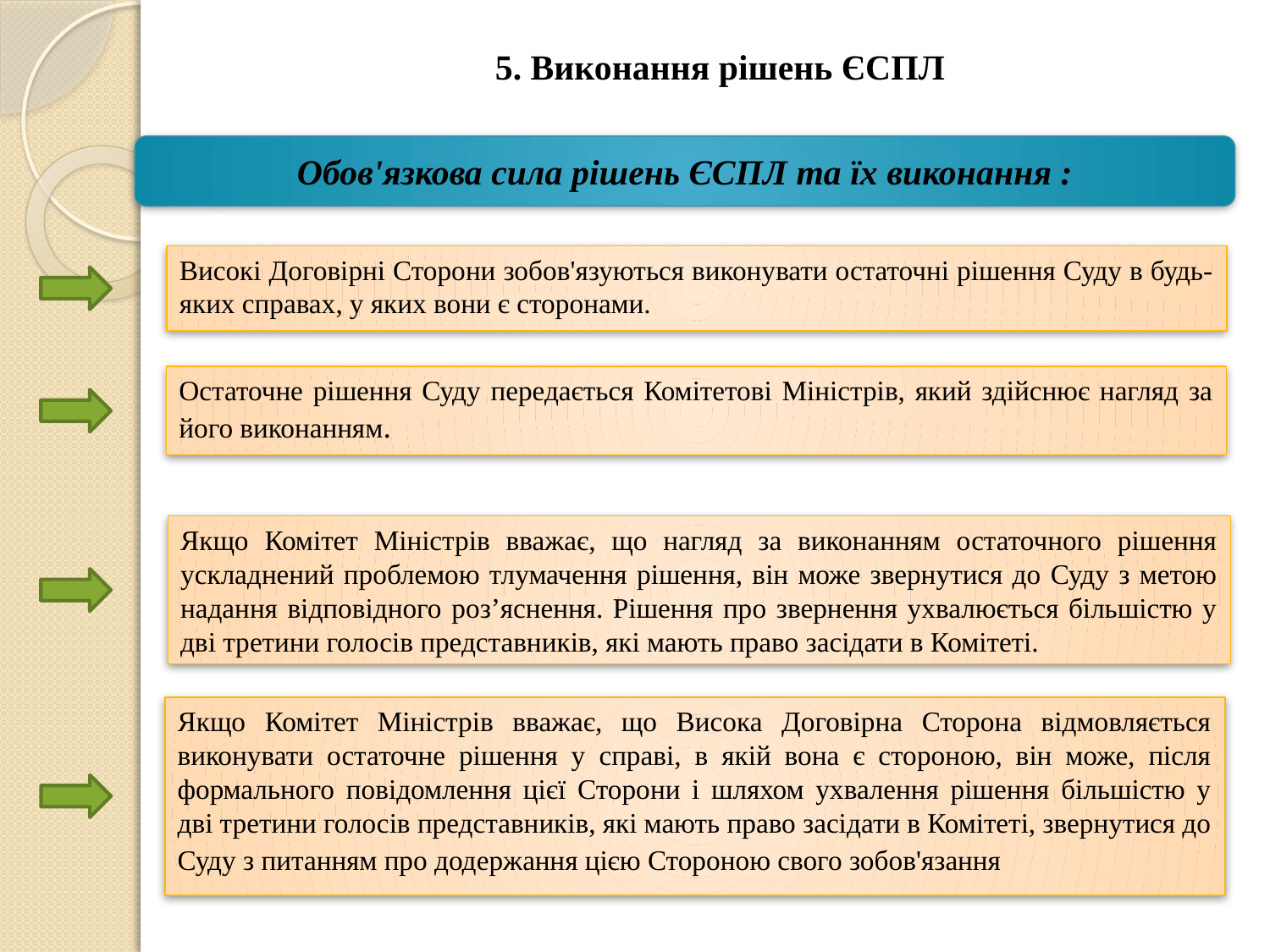

# 5. Виконання рішень ЄСПЛ
Обов'язкова сила рішень ЄСПЛ та їх виконання :
Високі Договірні Сторони зобов'язуються виконувати остаточні рішення Суду в будь-яких справах, у яких вони є сторонами.

Остаточне рішення Суду передається Комітетові Міністрів, який здійснює нагляд за його виконанням.

Якщо Комітет Міністрів вважає, що нагляд за виконанням остаточного рішення ускладнений проблемою тлумачення рішення, він може звернутися до Суду з метою надання відповідного роз’яснення. Рішення про звернення ухвалюється більшістю у дві третини голосів представників, які мають право засідати в Комітеті.

Якщо Комітет Міністрів вважає, що Висока Договірна Сторона відмовляється виконувати остаточне рішення у справі, в якій вона є стороною, він може, після формального повідомлення цієї Сторони і шляхом ухвалення рішення більшістю у дві третини голосів представників, які мають право засідати в Комітеті, звернутися до Суду з питанням про додержання цією Стороною свого зобов'язання